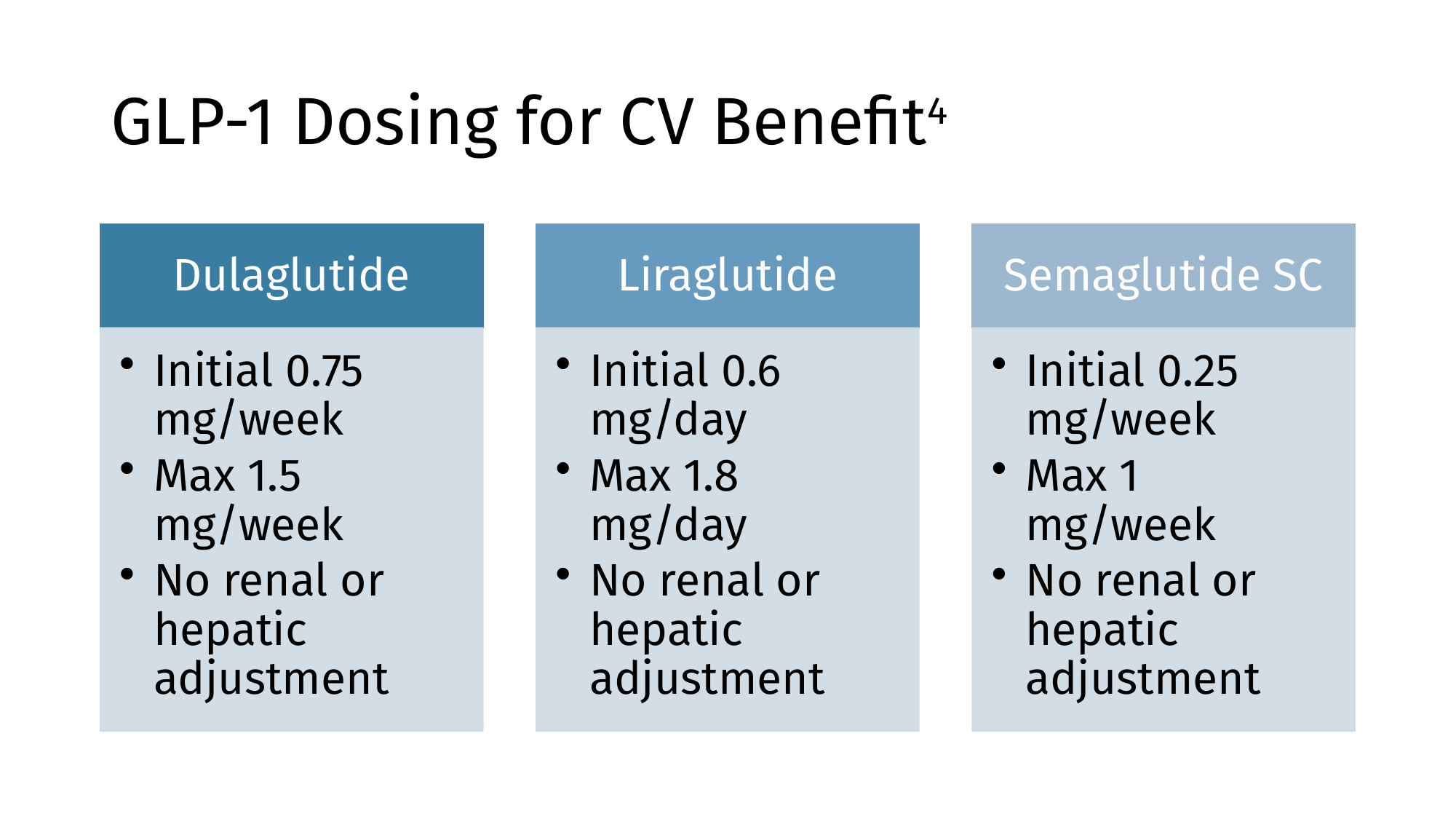

# GLP-1 Dosing for CV Benefit4
Dulaglutide
Initial 0.75 mg/week
Max 1.5 mg/week
No renal or hepatic adjustment
Liraglutide
Initial 0.6 mg/day
Max 1.8 mg/day
No renal or hepatic adjustment
Semaglutide SC
Initial 0.25 mg/week
Max 1 mg/week
No renal or hepatic adjustment